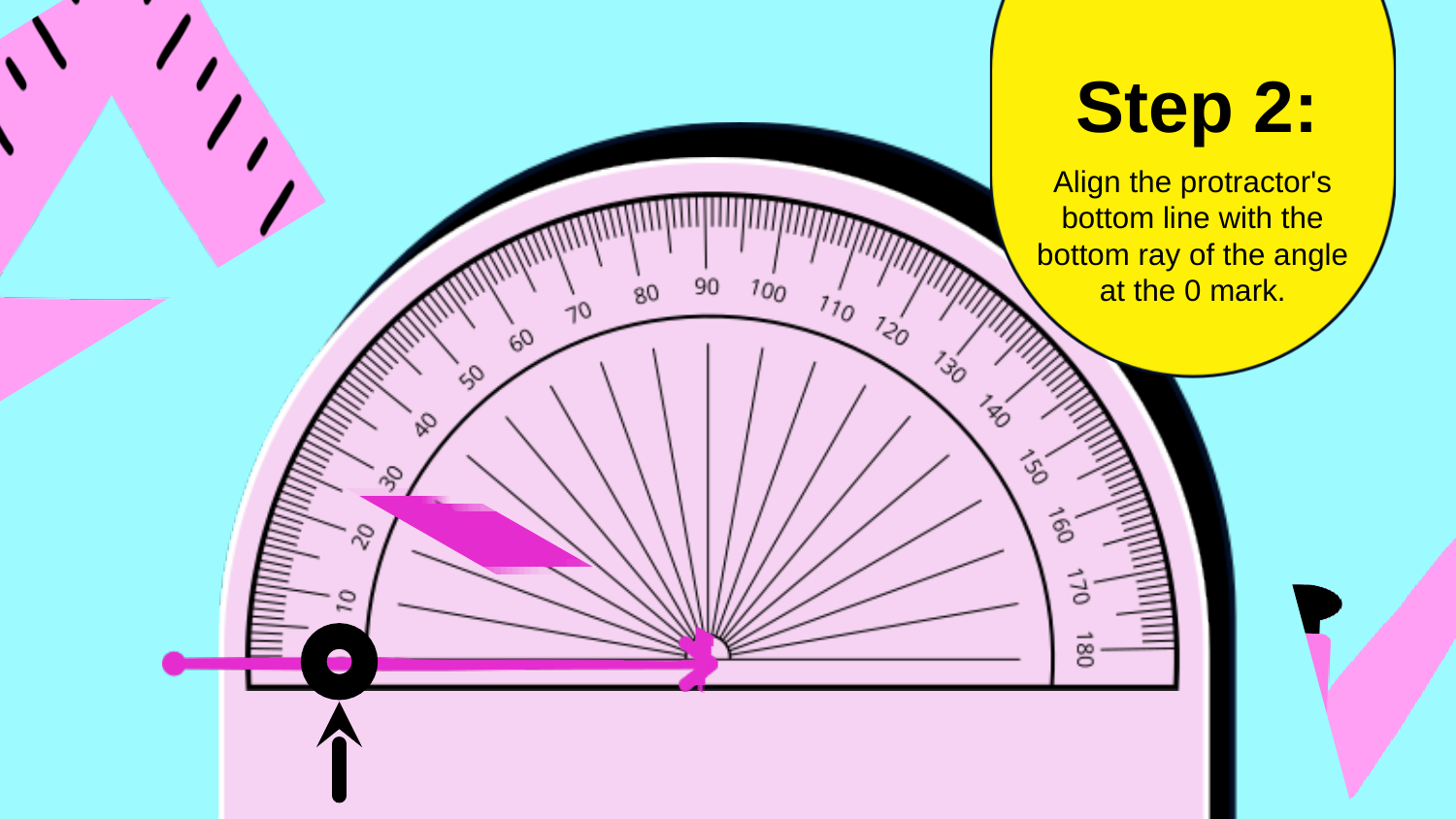

Step 2:

Align the protractor's bottom line with the bottom ray of the angle at the 0 mark.